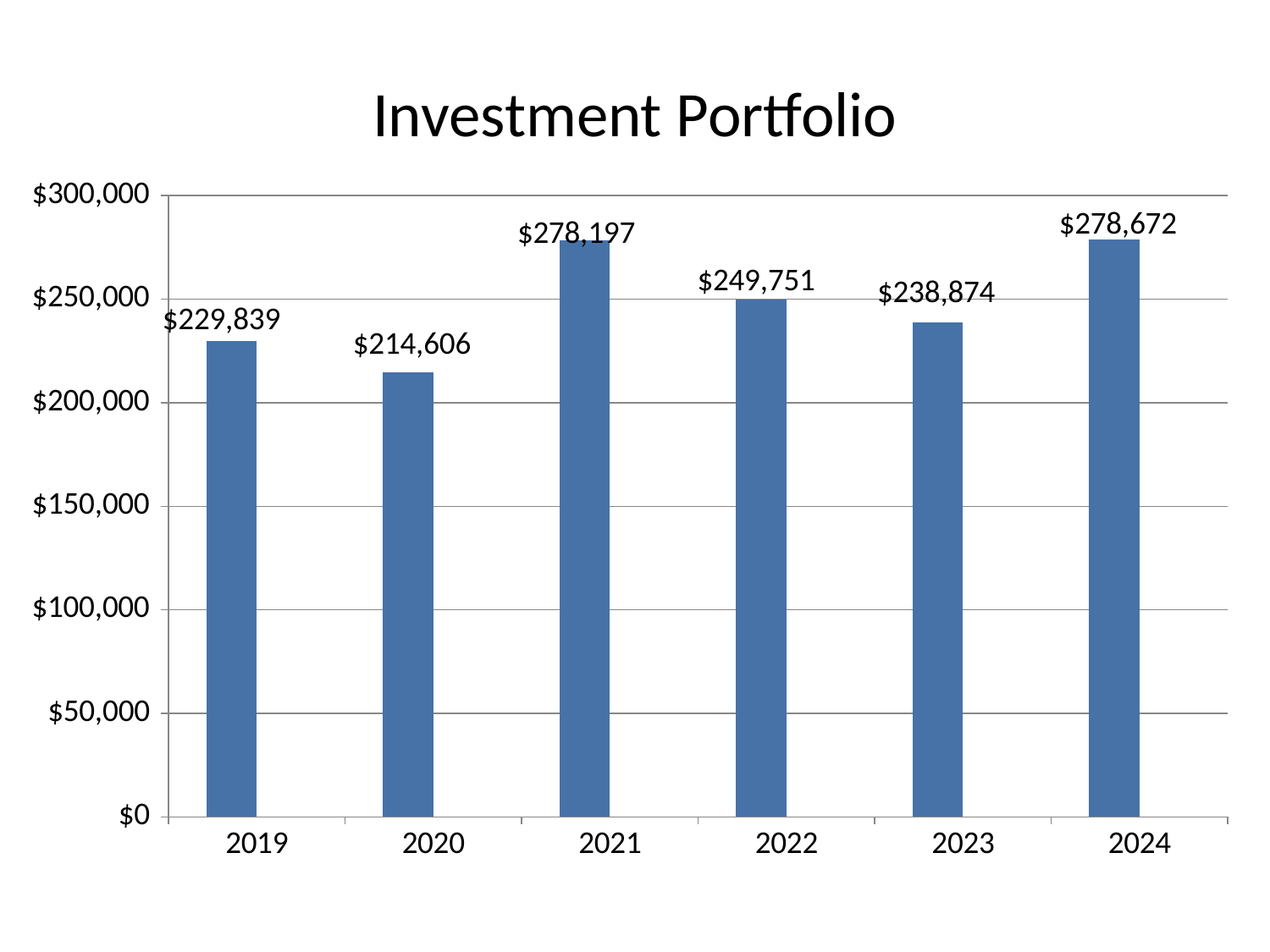

# Investment Portfolio

### Chart

| Category |  |  |
|---|---|---|
| 2019 | 229839.0 | None |
| 2020 | 214606.0 | None |
| 2021 | 278197.0 | None |
| 2022 | 249751.0 | None |
| 2023 | 238874.0 | None |
| 2024 | 278671.91 | None |